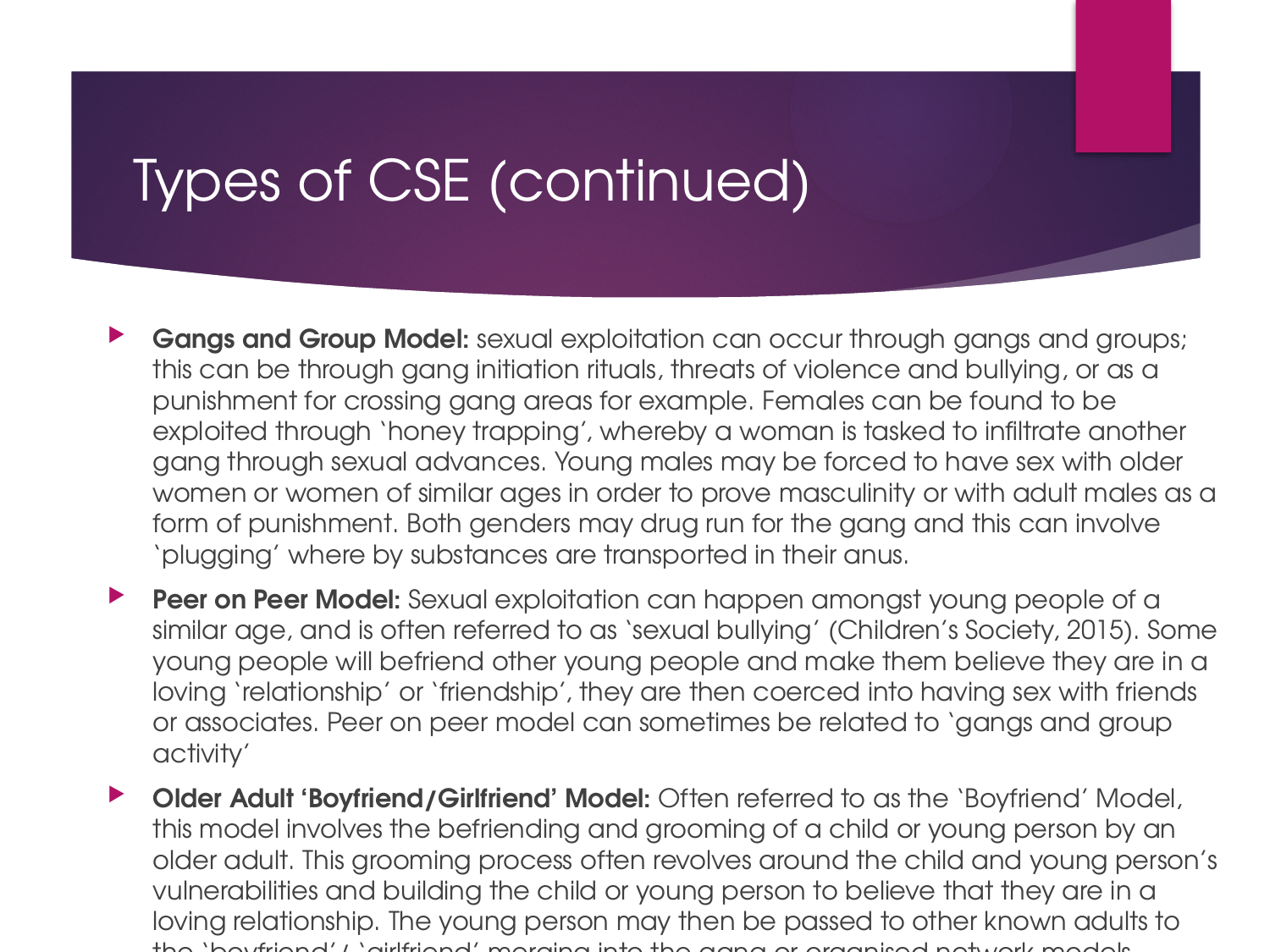

# Types of CSE (continued)
Gangs and Group Model: sexual exploitation can occur through gangs and groups; this can be through gang initiation rituals, threats of violence and bullying, or as a punishment for crossing gang areas for example. Females can be found to be exploited through ‘honey trapping’, whereby a woman is tasked to infiltrate another gang through sexual advances. Young males may be forced to have sex with older women or women of similar ages in order to prove masculinity or with adult males as a form of punishment. Both genders may drug run for the gang and this can involve ‘plugging’ where by substances are transported in their anus.
Peer on Peer Model: Sexual exploitation can happen amongst young people of a similar age, and is often referred to as ‘sexual bullying’ (Children’s Society, 2015). Some young people will befriend other young people and make them believe they are in a loving ‘relationship’ or ‘friendship’, they are then coerced into having sex with friends or associates. Peer on peer model can sometimes be related to ‘gangs and group activity’
Older Adult ‘Boyfriend/Girlfriend’ Model: Often referred to as the ‘Boyfriend’ Model, this model involves the befriending and grooming of a child or young person by an older adult. This grooming process often revolves around the child and young person’s vulnerabilities and building the child or young person to believe that they are in a loving relationship. The young person may then be passed to other known adults to the ‘boyfriend’/ ‘girlfriend’ merging into the gang or organised network models.